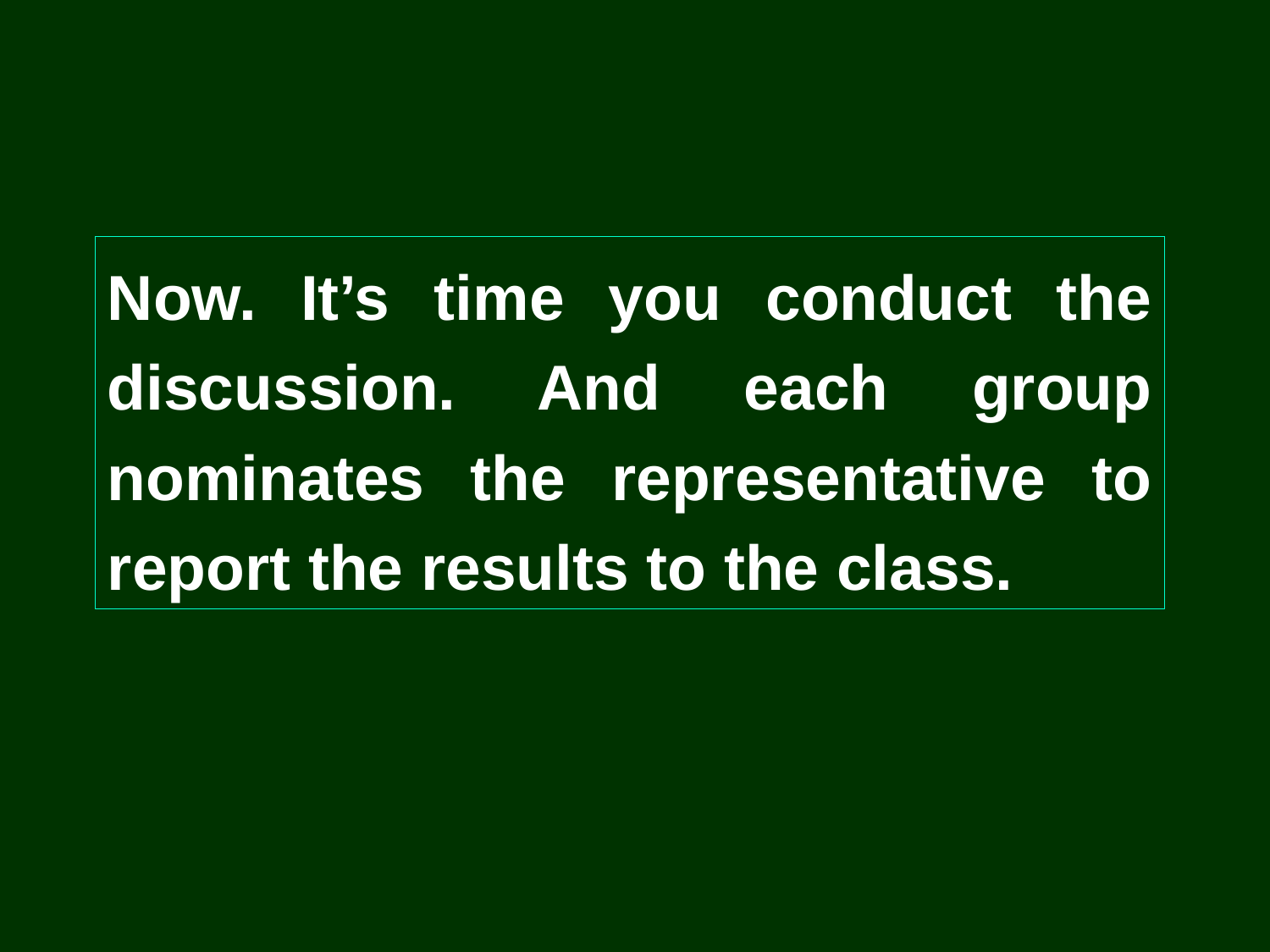

Now. It’s time you conduct the discussion. And each group nominates the representative to report the results to the class.